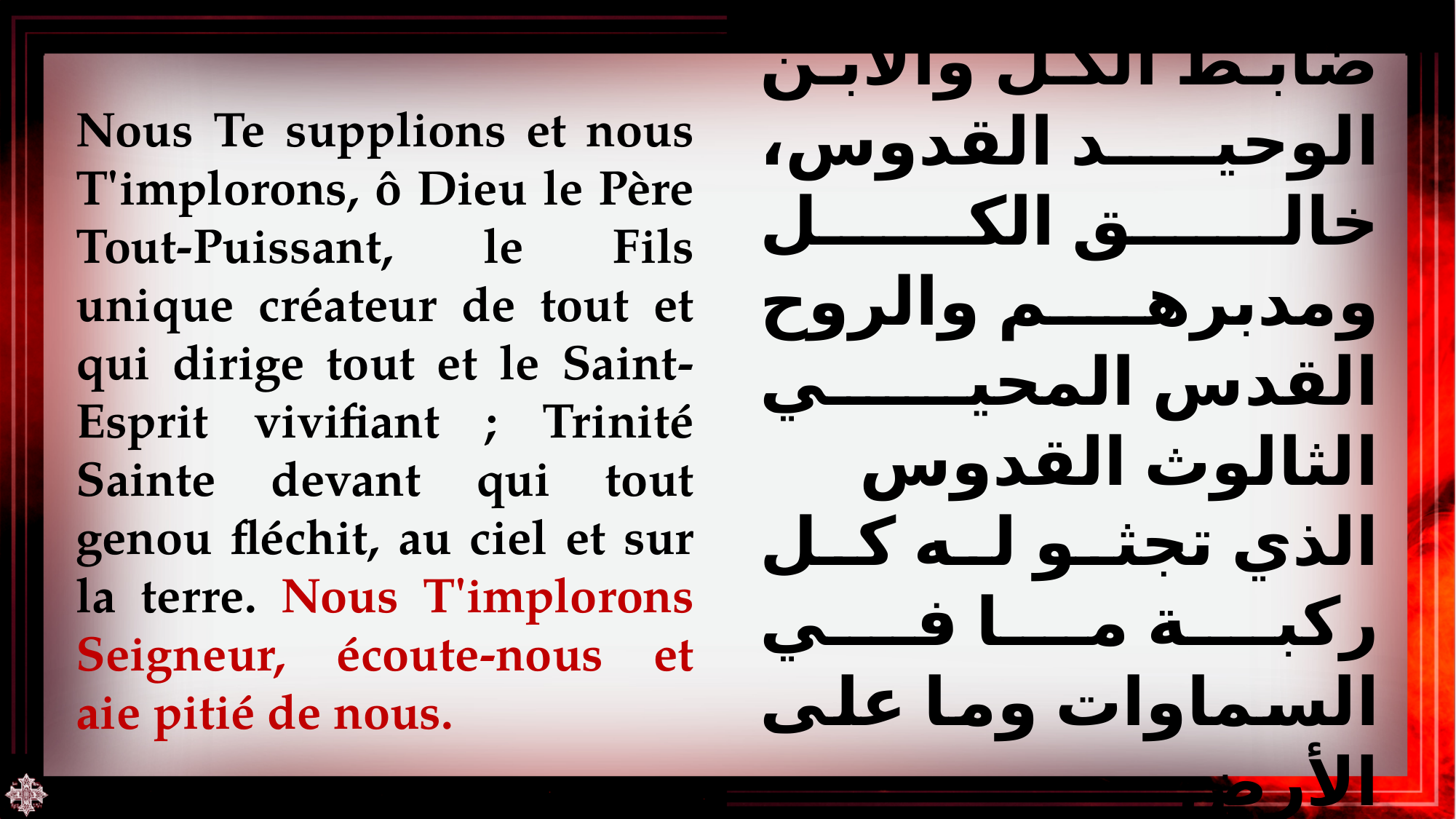

نسأل ونتضرع إليك أيها السيد الله الأب ضابط الكل والابن الوحيد القدوس، خالق الكل ومدبرهم والروح القدس المحيي الثالوث القدوس الذي تجثو له كل ركبة ما في السماوات وما على الأرض
نسألك يا رب اسمعنا وارحمنا.

Nous Te supplions et nous T'implorons, ô Dieu le Père Tout-Puissant, le Fils unique créateur de tout et qui dirige tout et le Saint-Esprit vivifiant ; Trinité Sainte devant qui tout genou fléchit, au ciel et sur la terre. Nous T'implorons Seigneur, écoute-nous et aie pitié de nous.